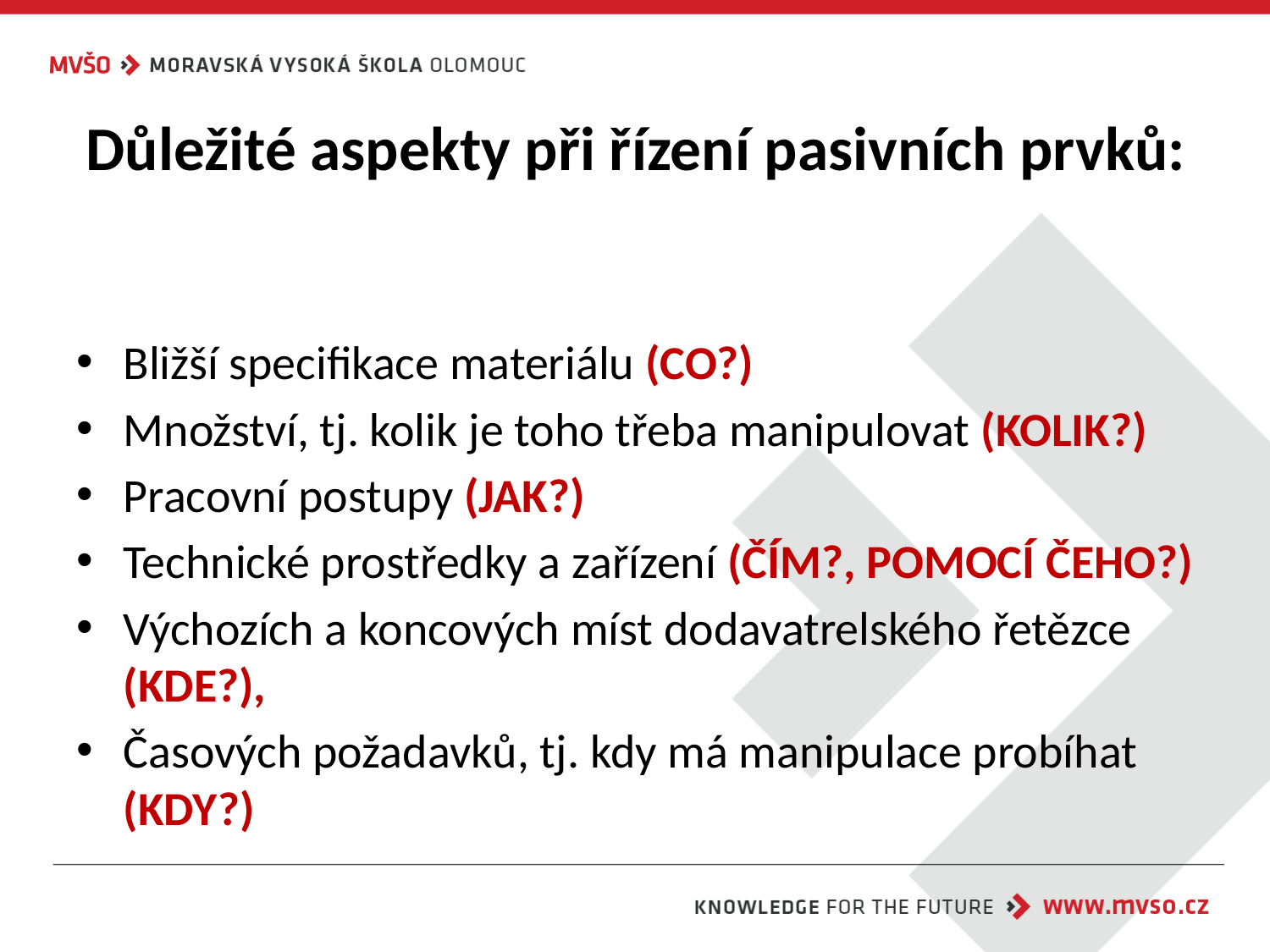

# Důležité aspekty při řízení pasivních prvků:
Bližší specifikace materiálu (CO?)
Množství, tj. kolik je toho třeba manipulovat (KOLIK?)
Pracovní postupy (JAK?)
Technické prostředky a zařízení (ČÍM?, POMOCÍ ČEHO?)
Výchozích a koncových míst dodavatrelského řetězce (KDE?),
Časových požadavků, tj. kdy má manipulace probíhat (KDY?)